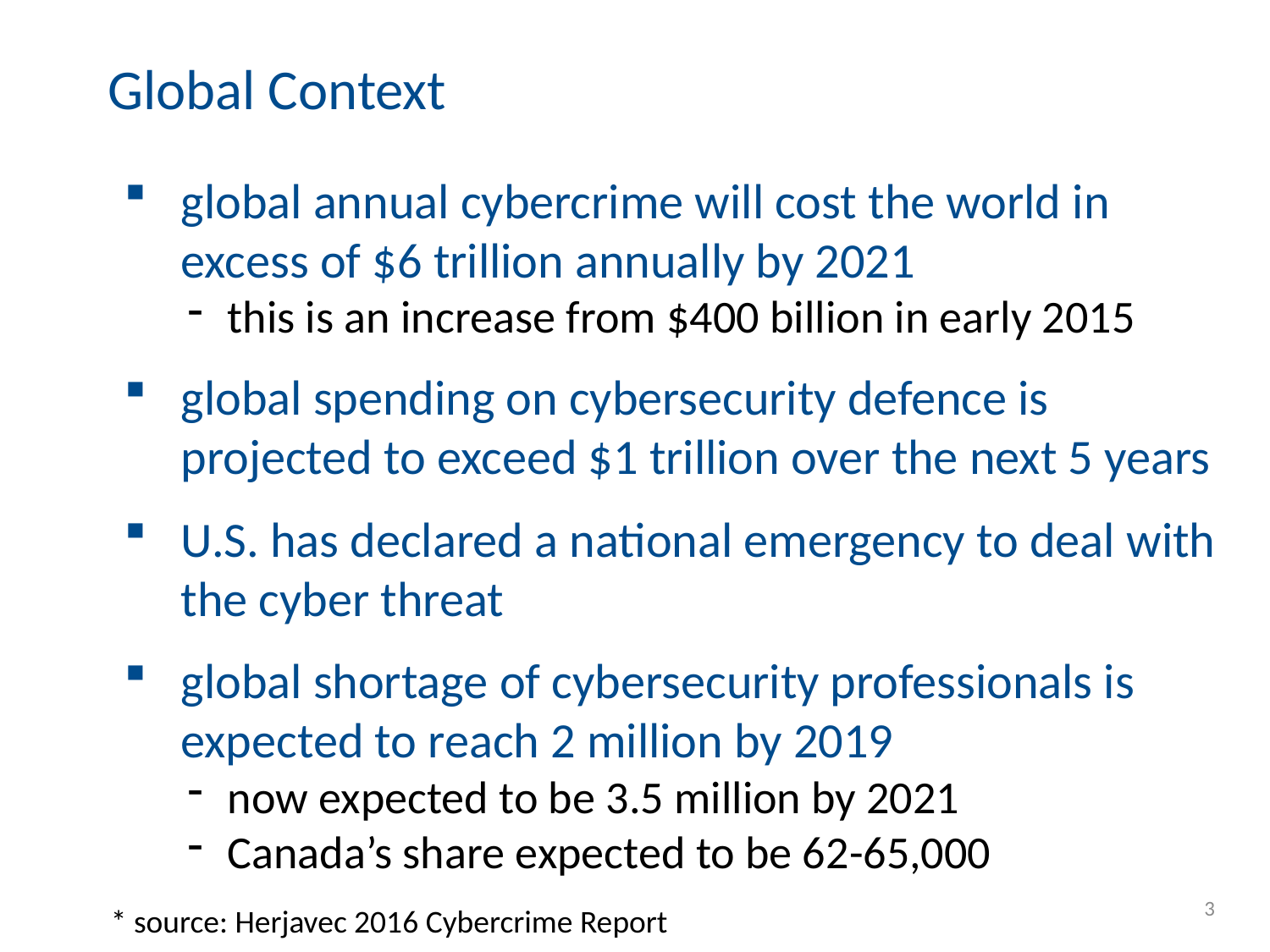

Global Context
global annual cybercrime will cost the world in excess of $6 trillion annually by 2021
this is an increase from $400 billion in early 2015

global spending on cybersecurity defence is projected to exceed $1 trillion over the next 5 years
U.S. has declared a national emergency to deal with the cyber threat

global shortage of cybersecurity professionals is expected to reach 2 million by 2019
now expected to be 3.5 million by 2021
Canada’s share expected to be 62-65,000

3
* source: Herjavec 2016 Cybercrime Report